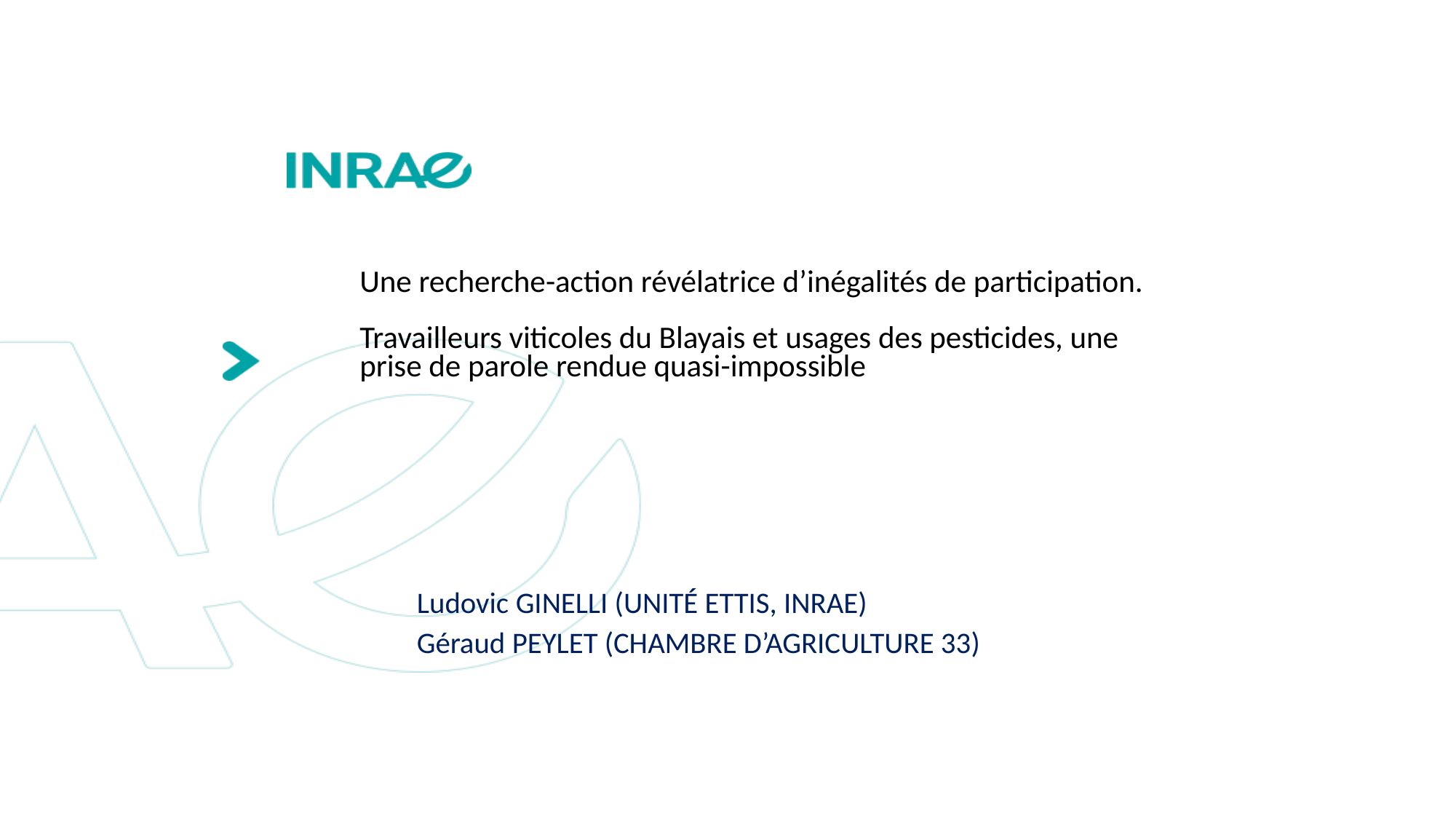

# Une recherche-action révélatrice d’inégalités de participation. Travailleurs viticoles du Blayais et usages des pesticides, une prise de parole rendue quasi-impossible
Ludovic Ginelli (Unité ETTIS, Inrae)
Géraud Peylet (Chambre d’Agriculture 33)